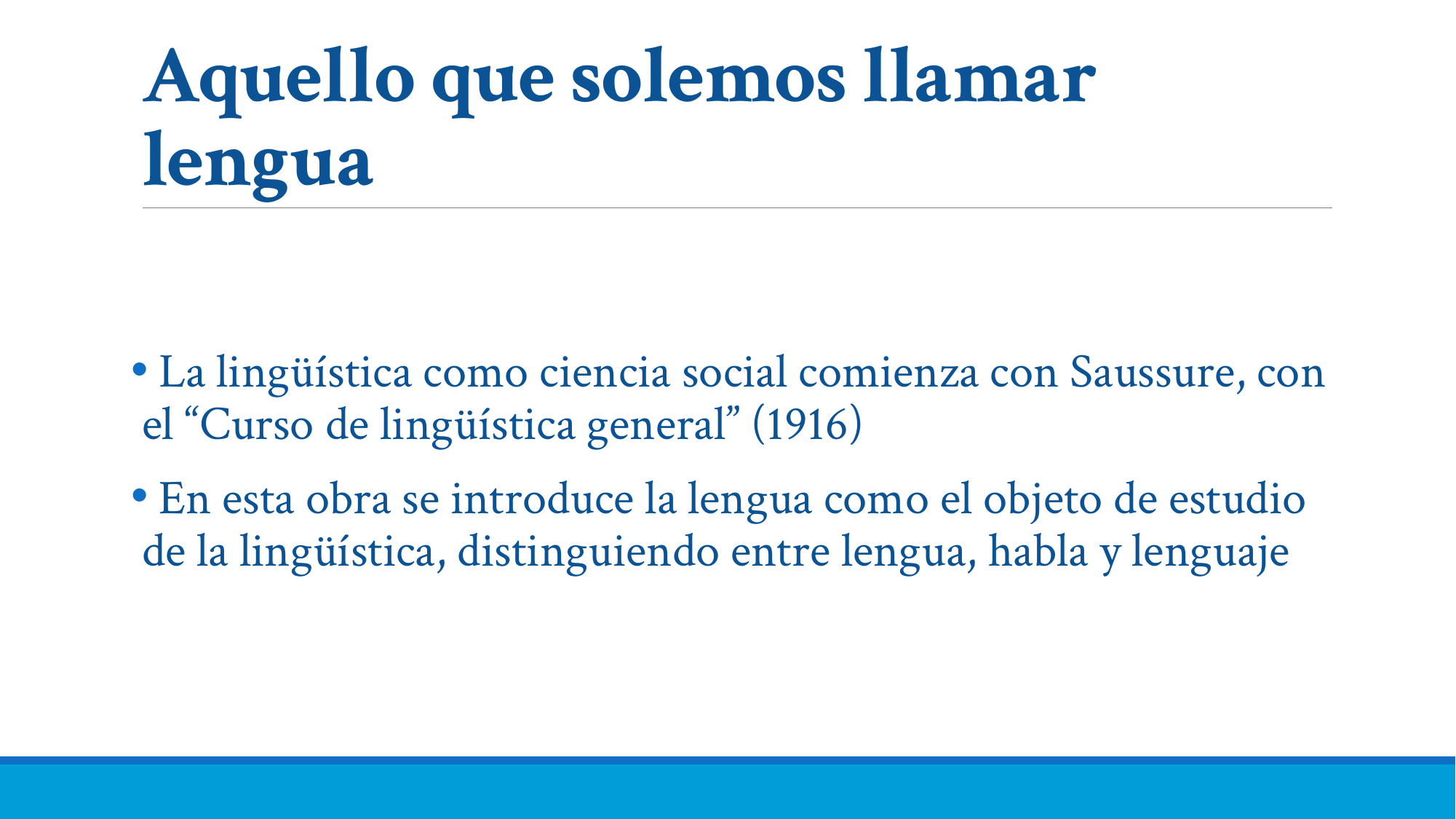

# Aquello que solemos llamar lengua
 La lingüística como ciencia social comienza con Saussure, con el “Curso de lingüística general” (1916)
 En esta obra se introduce la lengua como el objeto de estudio de la lingüística, distinguiendo entre lengua, habla y lenguaje